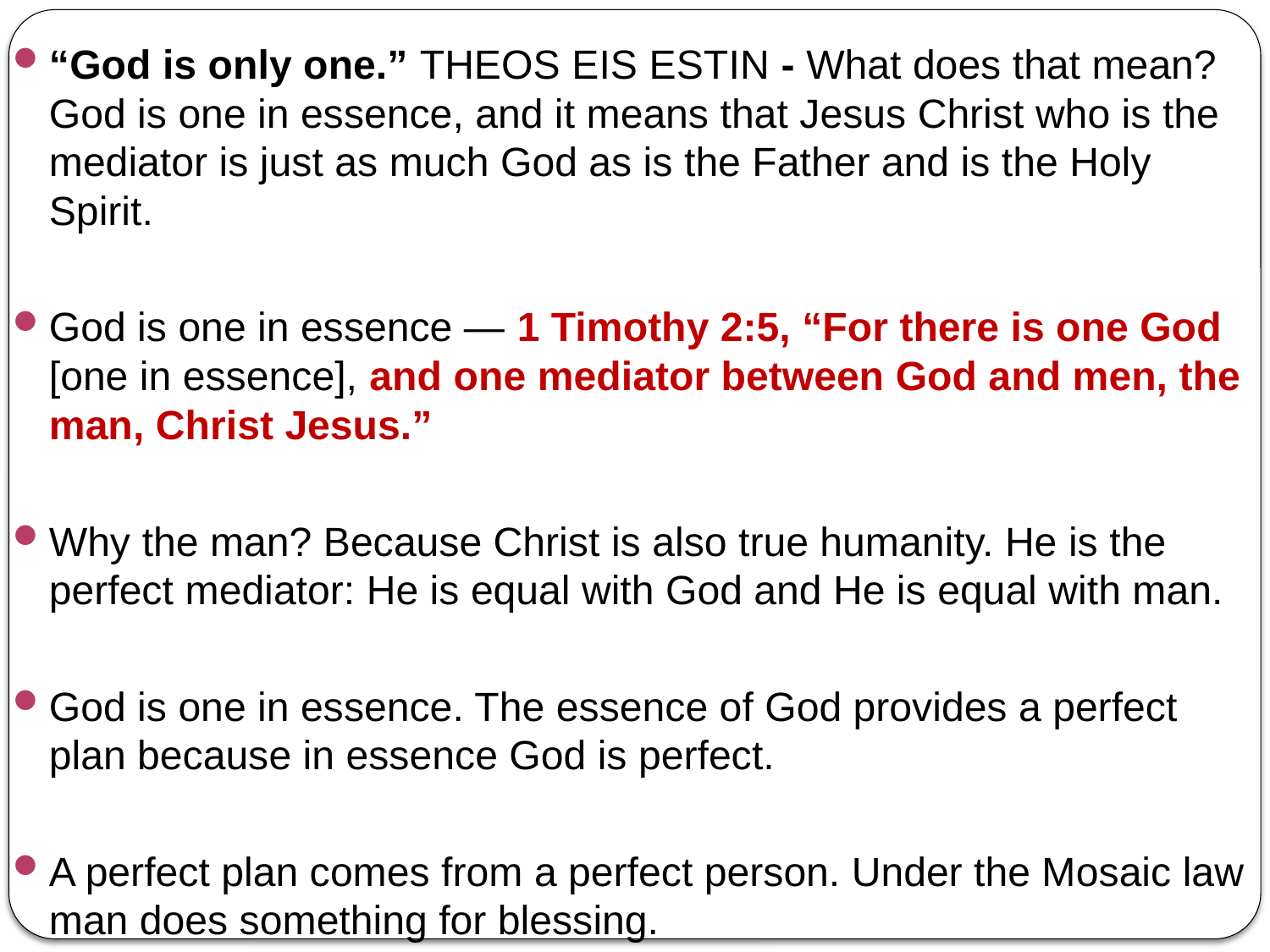

“God is only one.” THEOS EIS ESTIN - What does that mean? God is one in essence, and it means that Jesus Christ who is the mediator is just as much God as is the Father and is the Holy Spirit.

God is one in essence — 1 Timothy 2:5, “For there is one God [one in essence], and one mediator between God and men, the man, Christ Jesus.”

Why the man? Because Christ is also true humanity. He is the perfect mediator: He is equal with God and He is equal with man.

God is one in essence. The essence of God provides a perfect plan because in essence God is perfect.

A perfect plan comes from a perfect person. Under the Mosaic law man does something for blessing.